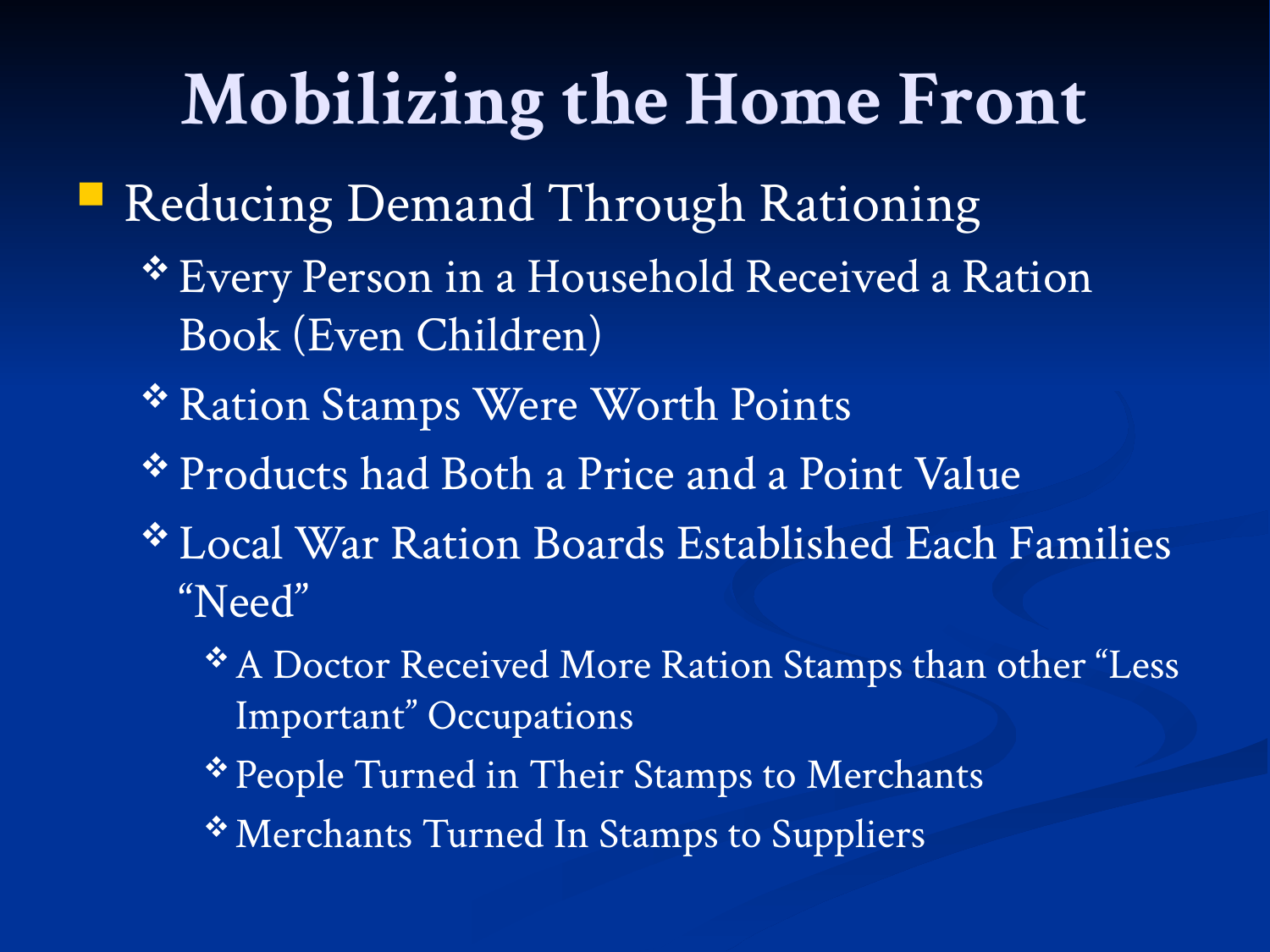

# Mobilizing the Home Front
Reducing Demand Through Rationing
Every Person in a Household Received a Ration Book (Even Children)
Ration Stamps Were Worth Points
Products had Both a Price and a Point Value
Local War Ration Boards Established Each Families “Need”
A Doctor Received More Ration Stamps than other “Less Important” Occupations
People Turned in Their Stamps to Merchants
Merchants Turned In Stamps to Suppliers